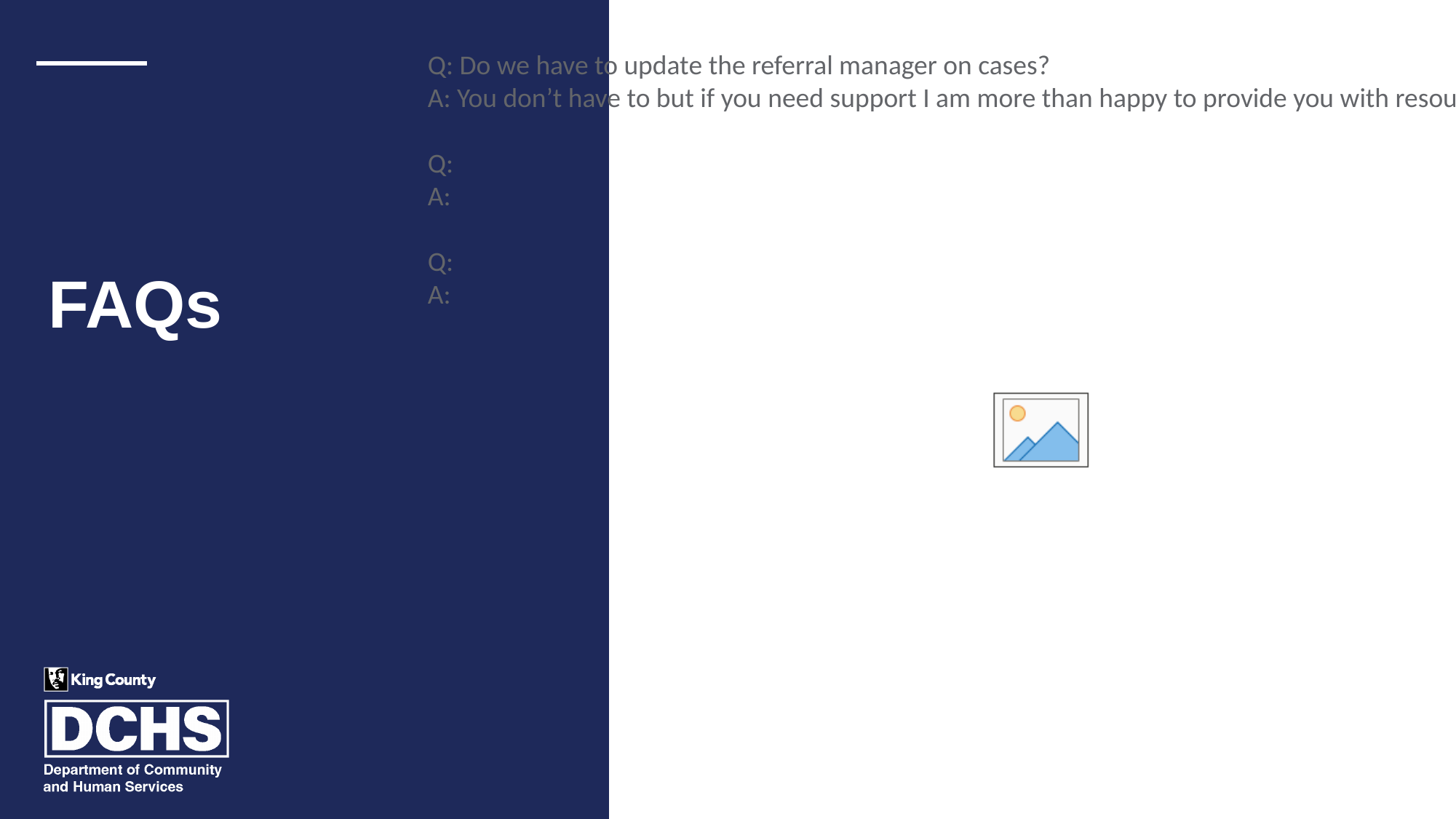

Q: Do we have to update the referral manager on cases?
A: You don’t have to but if you need support I am more than happy to provide you with resources or strategies.

Q:
A:

Q:
A:

# FAQs